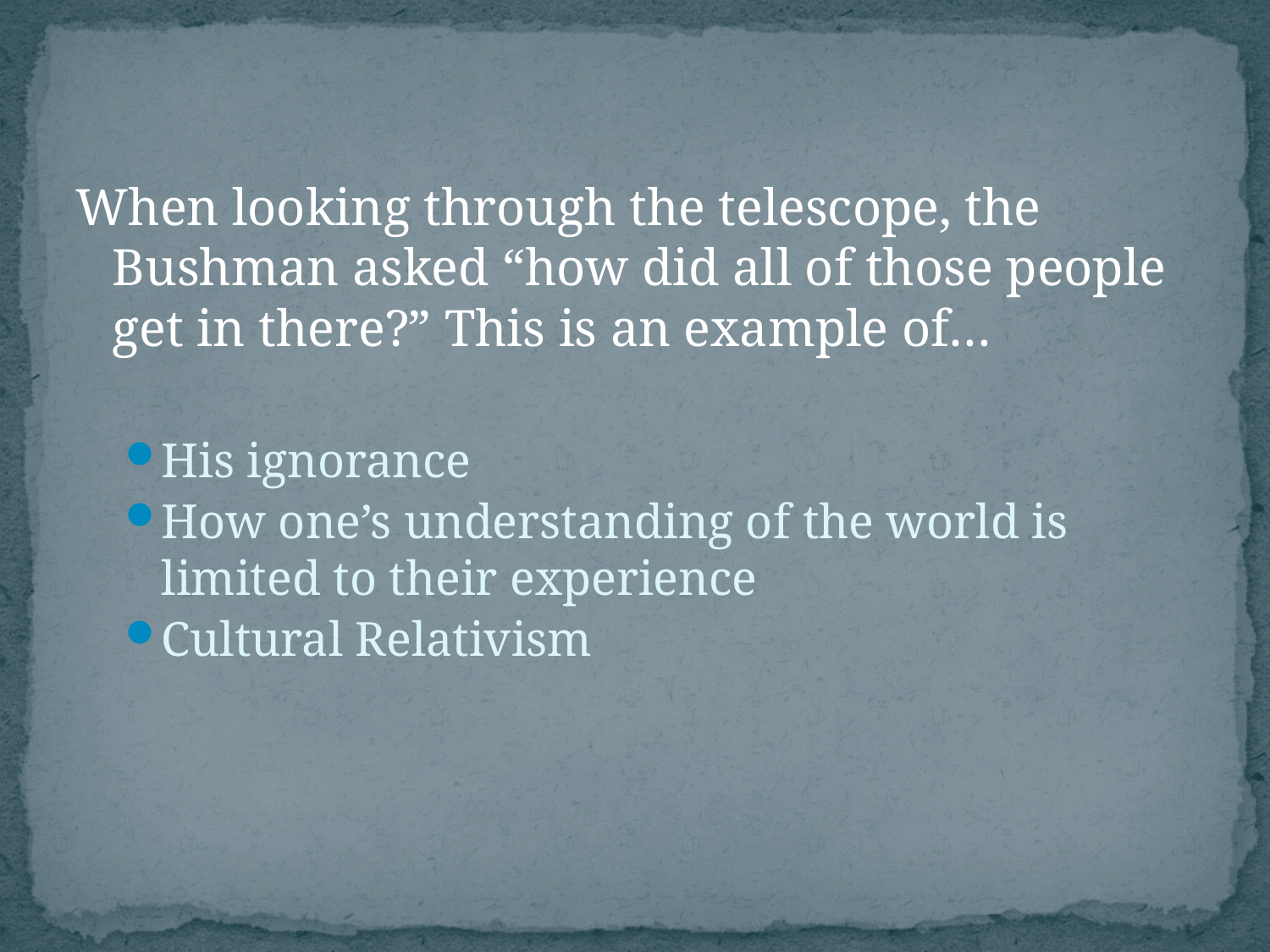

When looking through the telescope, the Bushman asked “how did all of those people get in there?” This is an example of…

His ignorance
How one’s understanding of the world is limited to their experience
Cultural Relativism